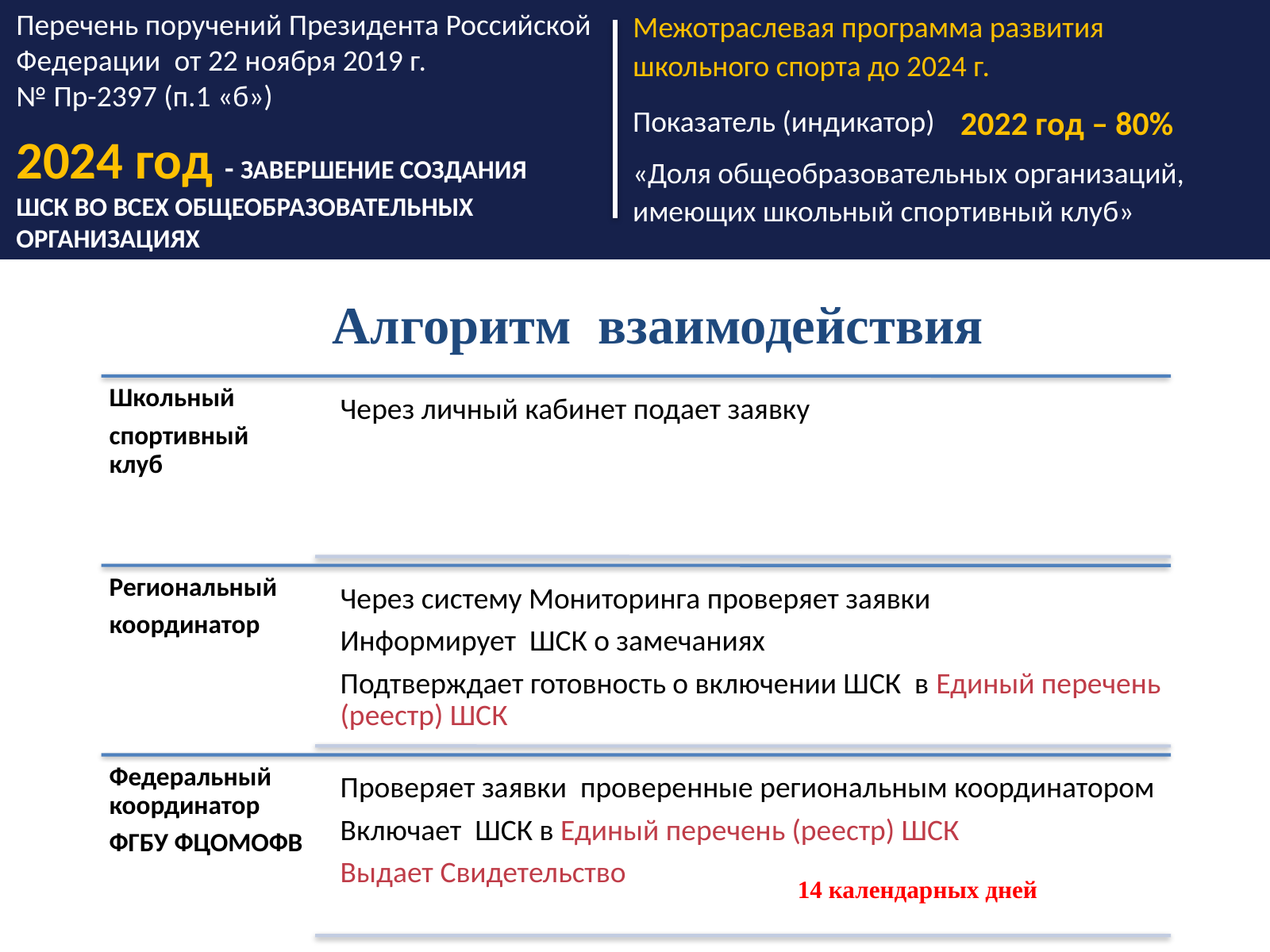

Перечень поручений Президента Российской Федерации  от 22 ноября 2019 г.
№ Пр-2397 (п.1 «б»)
Межотраслевая программа развития школьного спорта до 2024 г.
Показатель (индикатор)
«Доля общеобразовательных организаций, имеющих школьный спортивный клуб»
2022 год – 80%
2024 год - ЗАВЕРШЕНИЕ СОЗДАНИЯ
ШСК ВО ВСЕХ ОБЩЕОБРАЗОВАТЕЛЬНЫХ ОРГАНИЗАЦИЯХ
Алгоритм  взаимодействия
Школьный
спортивный клуб
Через личный кабинет подает заявку
Региональный
координатор
Через систему Мониторинга проверяет заявки
Информирует  ШСК о замечаниях
Подтверждает готовность о включении ШСК  в Единый перечень (реестр) ШСК
Федеральный координатор
ФГБУ ФЦОМОФВ

Проверяет заявки  проверенные региональным координатором
Включает  ШСК в Единый перечень (реестр) ШСК
Выдает Свидетельство
14 календарных дней